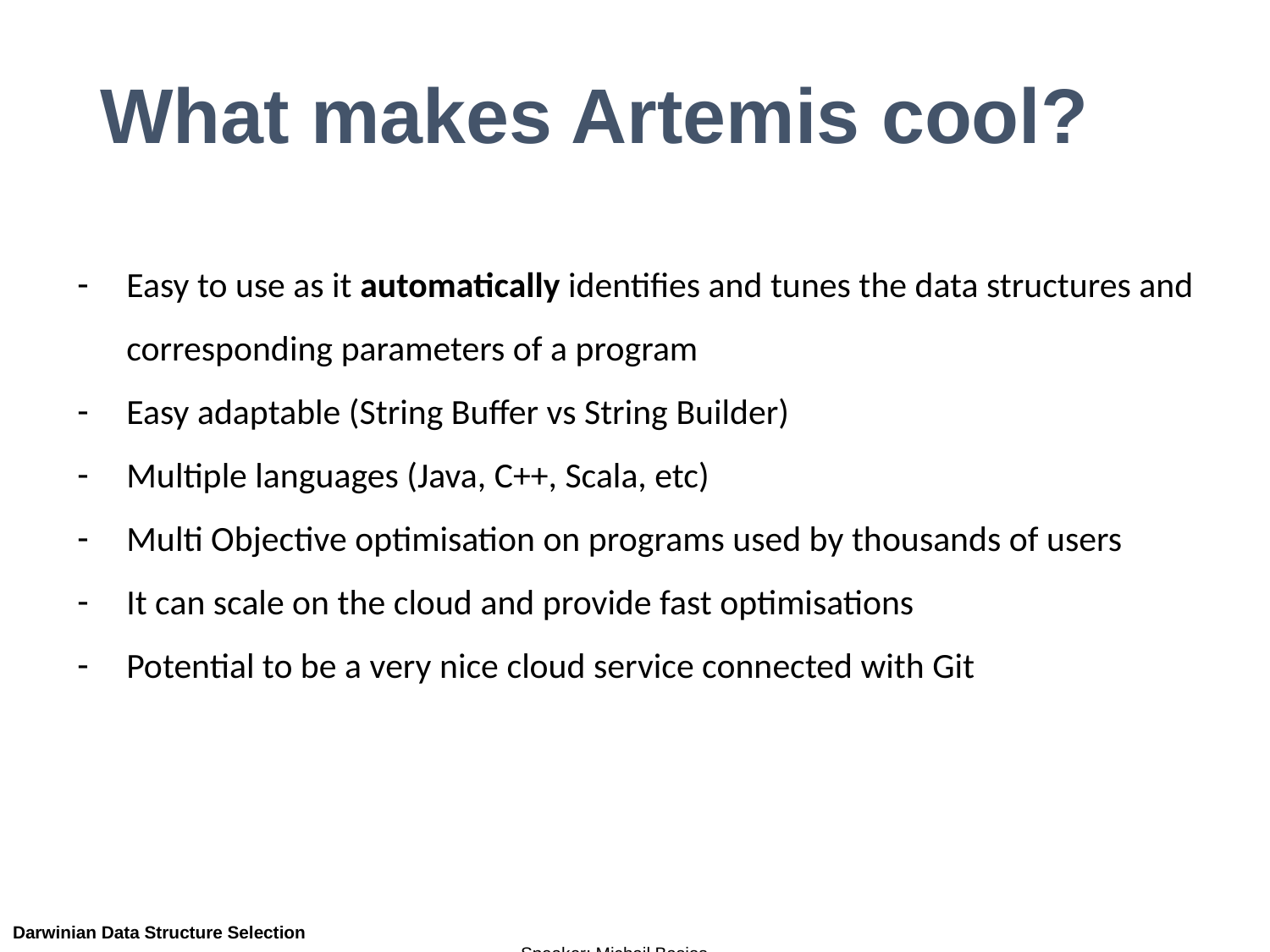

# What makes Artemis cool?
Easy to use as it automatically identifies and tunes the data structures and corresponding parameters of a program
Easy adaptable (String Buffer vs String Builder)
Multiple languages (Java, C++, Scala, etc)
Multi Objective optimisation on programs used by thousands of users
It can scale on the cloud and provide fast optimisations
Potential to be a very nice cloud service connected with Git
Darwinian Data Structure Selection            											Speaker: Michail Basios